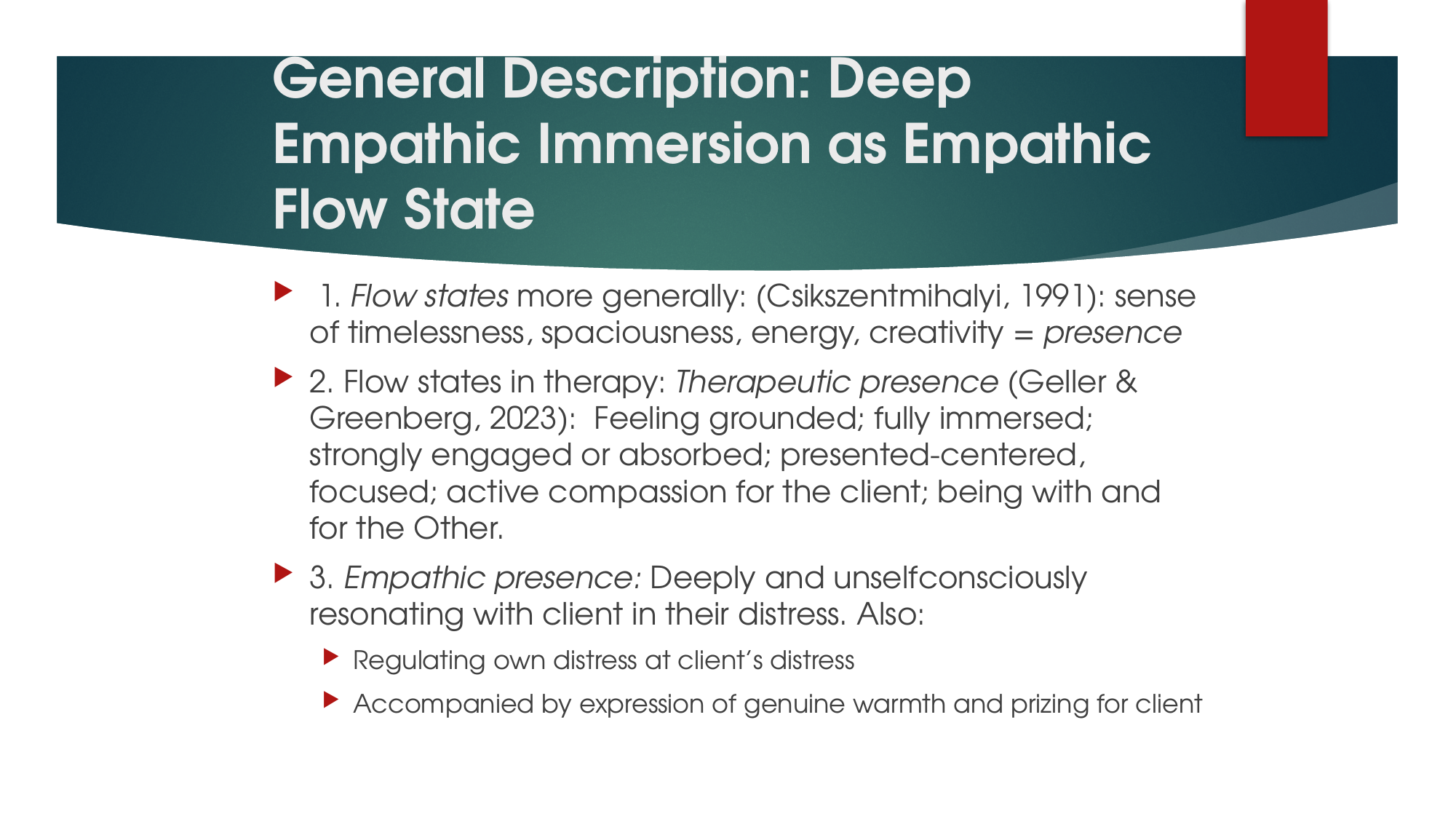

# General Description: Deep Empathic Immersion as Empathic Flow State
 1. Flow states more generally: (Csikszentmihalyi, 1991): sense of timelessness, spaciousness, energy, creativity = presence
2. Flow states in therapy: Therapeutic presence (Geller & Greenberg, 2023):  Feeling grounded; fully immersed; strongly engaged or absorbed; presented-centered, focused; active compassion for the client; being with and for the Other.
3. Empathic presence: Deeply and unselfconsciously resonating with client in their distress. Also:
Regulating own distress at client’s distress
Accompanied by expression of genuine warmth and prizing for client